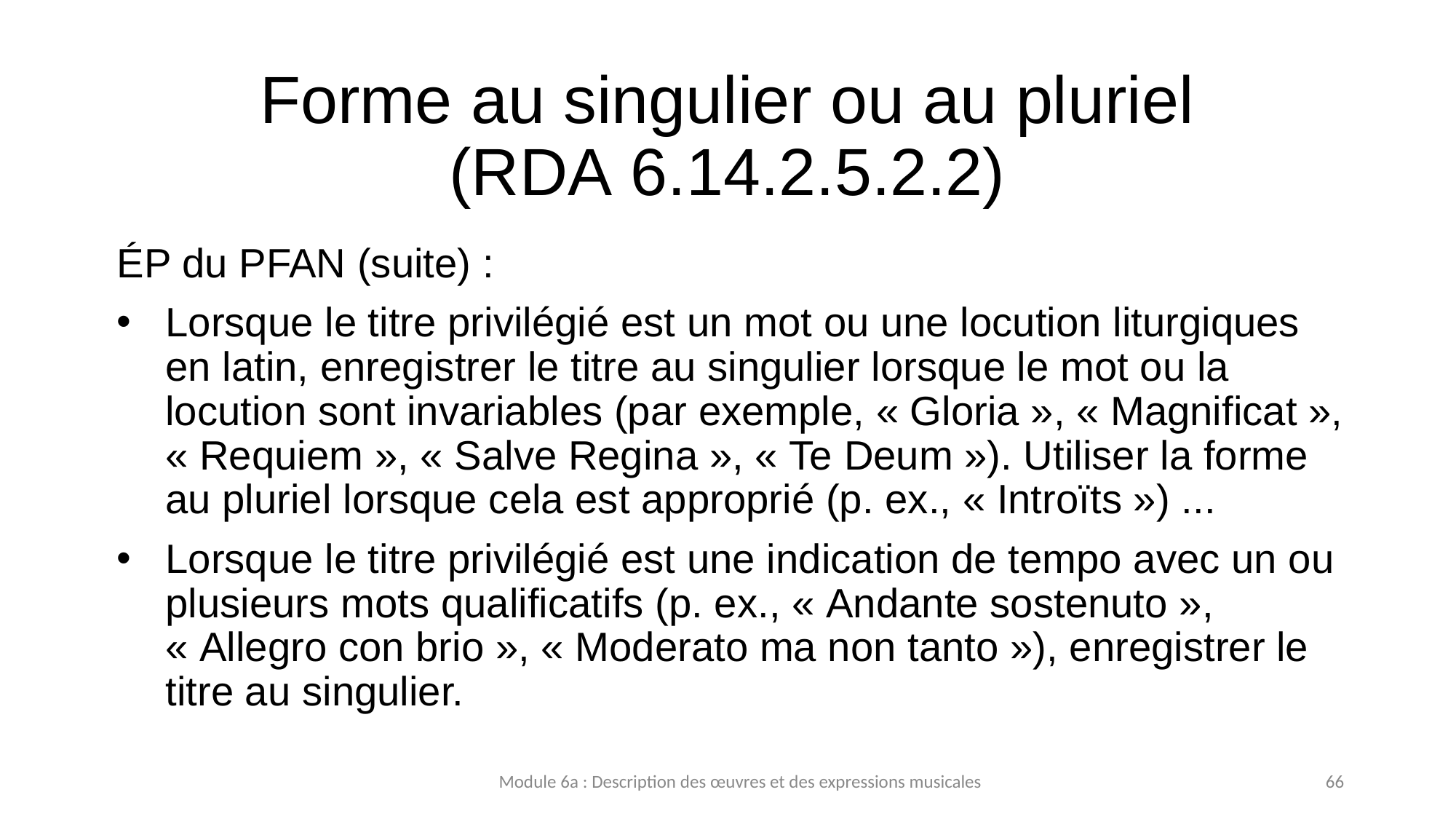

# Forme au singulier ou au pluriel (RDA 6.14.2.5.2.2)
ÉP du PFAN (suite) :
Lorsque le titre privilégié est un mot ou une locution liturgiques en latin, enregistrer le titre au singulier lorsque le mot ou la locution sont invariables (par exemple, « Gloria », « Magnificat », « Requiem », « Salve Regina », « Te Deum »). Utiliser la forme au pluriel lorsque cela est approprié (p. ex., « Introïts ») ...
Lorsque le titre privilégié est une indication de tempo avec un ou plusieurs mots qualificatifs (p. ex., « Andante sostenuto », « Allegro con brio », « Moderato ma non tanto »), enregistrer le titre au singulier.
Module 6a : Description des œuvres et des expressions musicales
66